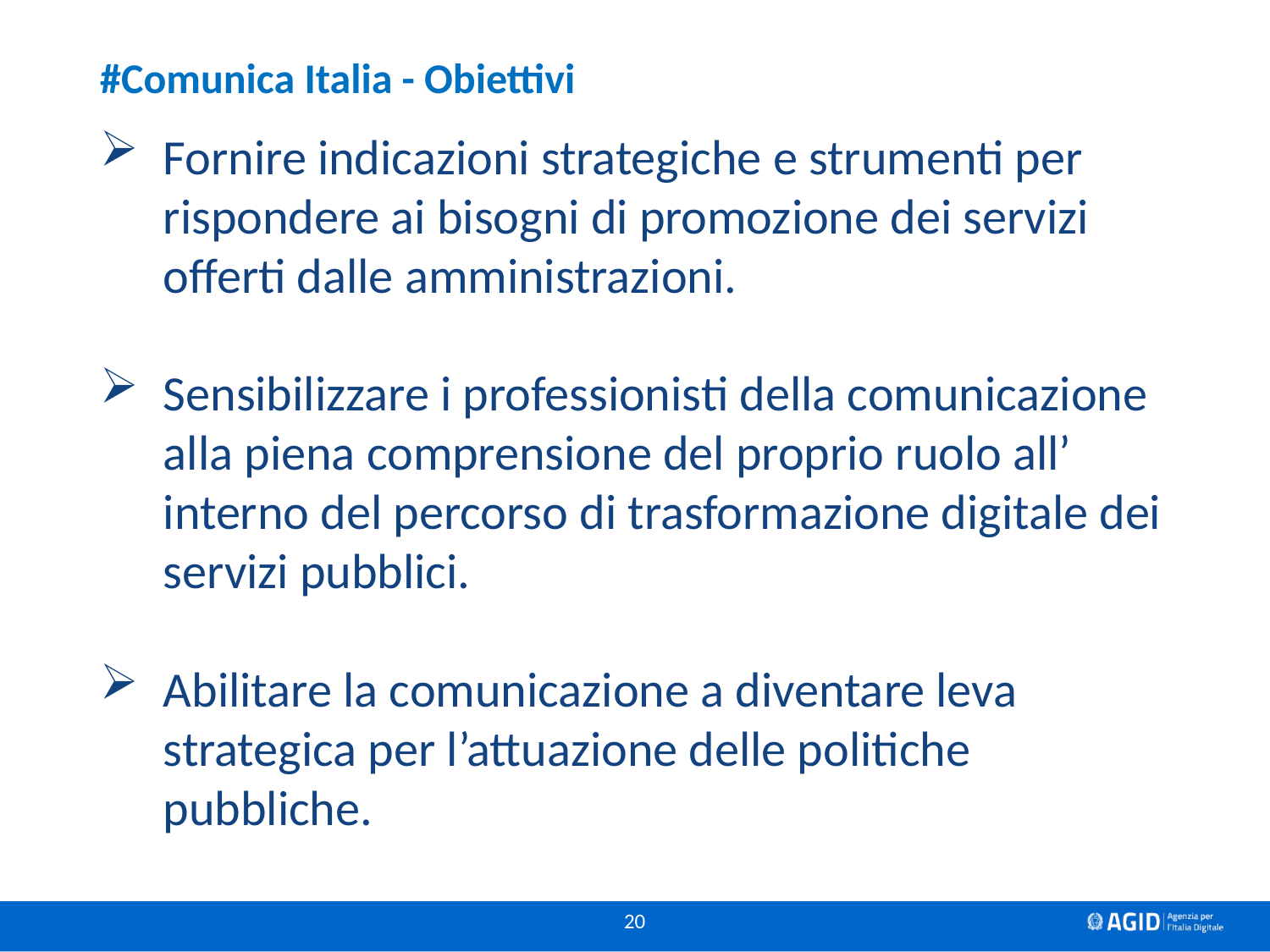

# #Comunica Italia - Obiettivi
Fornire indicazioni strategiche e strumenti per rispondere ai bisogni di promozione dei servizi offerti dalle amministrazioni.

Sensibilizzare i professionisti della comunicazione alla piena comprensione del proprio ruolo all’ interno del percorso di trasformazione digitale dei servizi pubblici.

Abilitare la comunicazione a diventare leva strategica per l’attuazione delle politiche pubbliche.